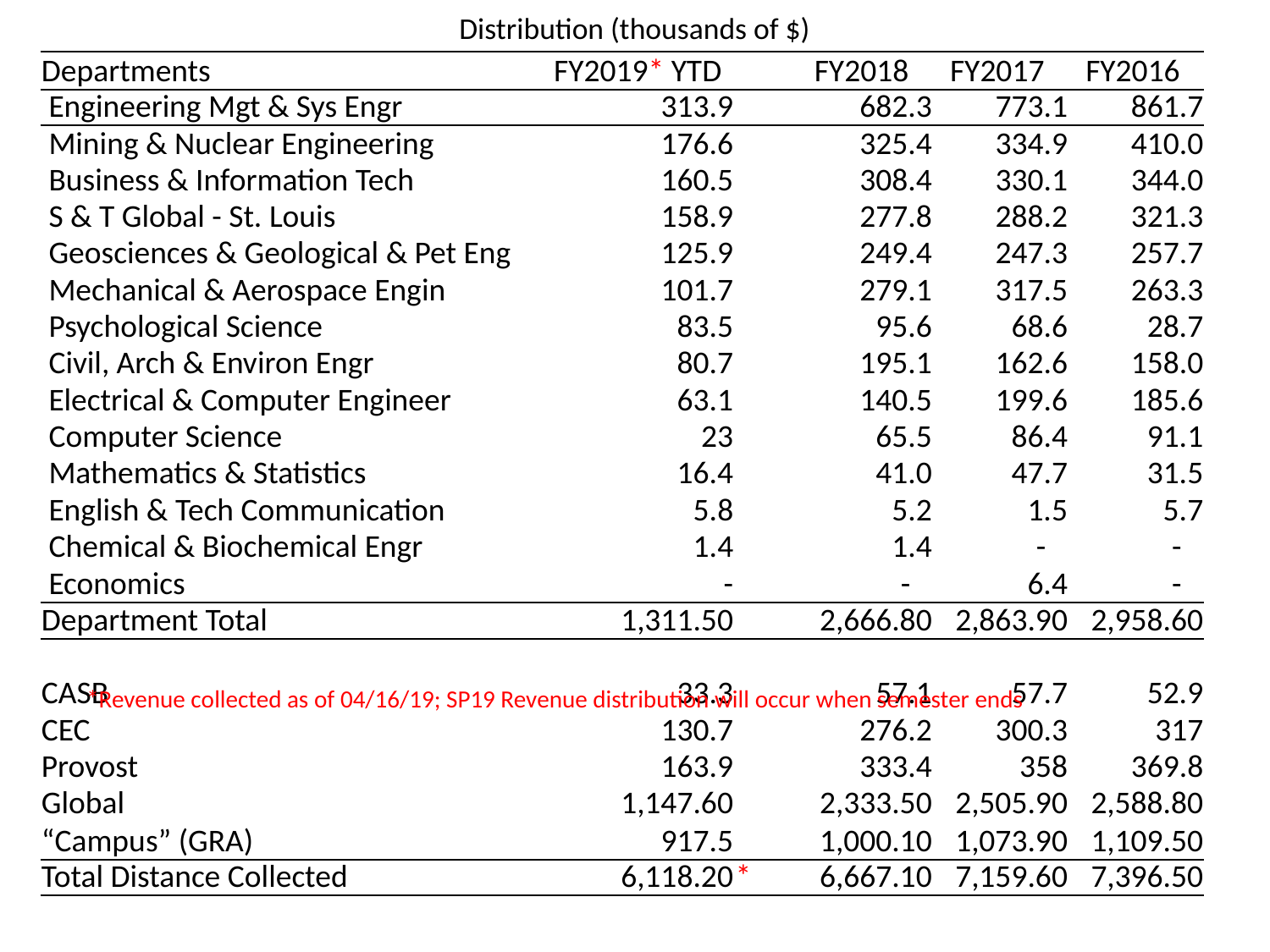

# Distribution (thousands of $)
| Departments | FY2019\* YTD |  | FY2018 | FY2017 | FY2016 |
| --- | --- | --- | --- | --- | --- |
| Engineering Mgt & Sys Engr | 313.9 |  | 682.3 | 773.1 | 861.7 |
| Mining & Nuclear Engineering | 176.6 |  | 325.4 | 334.9 | 410.0 |
| Business & Information Tech | 160.5 |  | 308.4 | 330.1 | 344.0 |
| S & T Global - St. Louis | 158.9 |  | 277.8 | 288.2 | 321.3 |
| Geosciences & Geological & Pet Eng | 125.9 |  | 249.4 | 247.3 | 257.7 |
| Mechanical & Aerospace Engin | 101.7 |  | 279.1 | 317.5 | 263.3 |
| Psychological Science | 83.5 |  | 95.6 | 68.6 | 28.7 |
| Civil, Arch & Environ Engr | 80.7 |  | 195.1 | 162.6 | 158.0 |
| Electrical & Computer Engineer | 63.1 |  | 140.5 | 199.6 | 185.6 |
| Computer Science | 23 |  | 65.5 | 86.4 | 91.1 |
| Mathematics & Statistics | 16.4 |  | 41.0 | 47.7 | 31.5 |
| English & Tech Communication | 5.8 |  | 5.2 | 1.5 | 5.7 |
| Chemical & Biochemical Engr | 1.4 |  | 1.4 | - | - |
| Economics | - |  | - | 6.4 | - |
| Department Total | 1,311.50 |  | 2,666.80 | 2,863.90 | 2,958.60 |
|  |  |  |  |  |  |
| CASB | 33.3 |  | 57.1 | 57.7 | 52.9 |
| CEC | 130.7 |  | 276.2 | 300.3 | 317 |
| Provost | 163.9 |  | 333.4 | 358 | 369.8 |
| Global | 1,147.60 |  | 2,333.50 | 2,505.90 | 2,588.80 |
| “Campus” (GRA) | 917.5 |  | 1,000.10 | 1,073.90 | 1,109.50 |
| Total Distance Collected | 6,118.20 | \* | 6,667.10 | 7,159.60 | 7,396.50 |
*Revenue collected as of 04/16/19; SP19 Revenue distribution will occur when semester ends